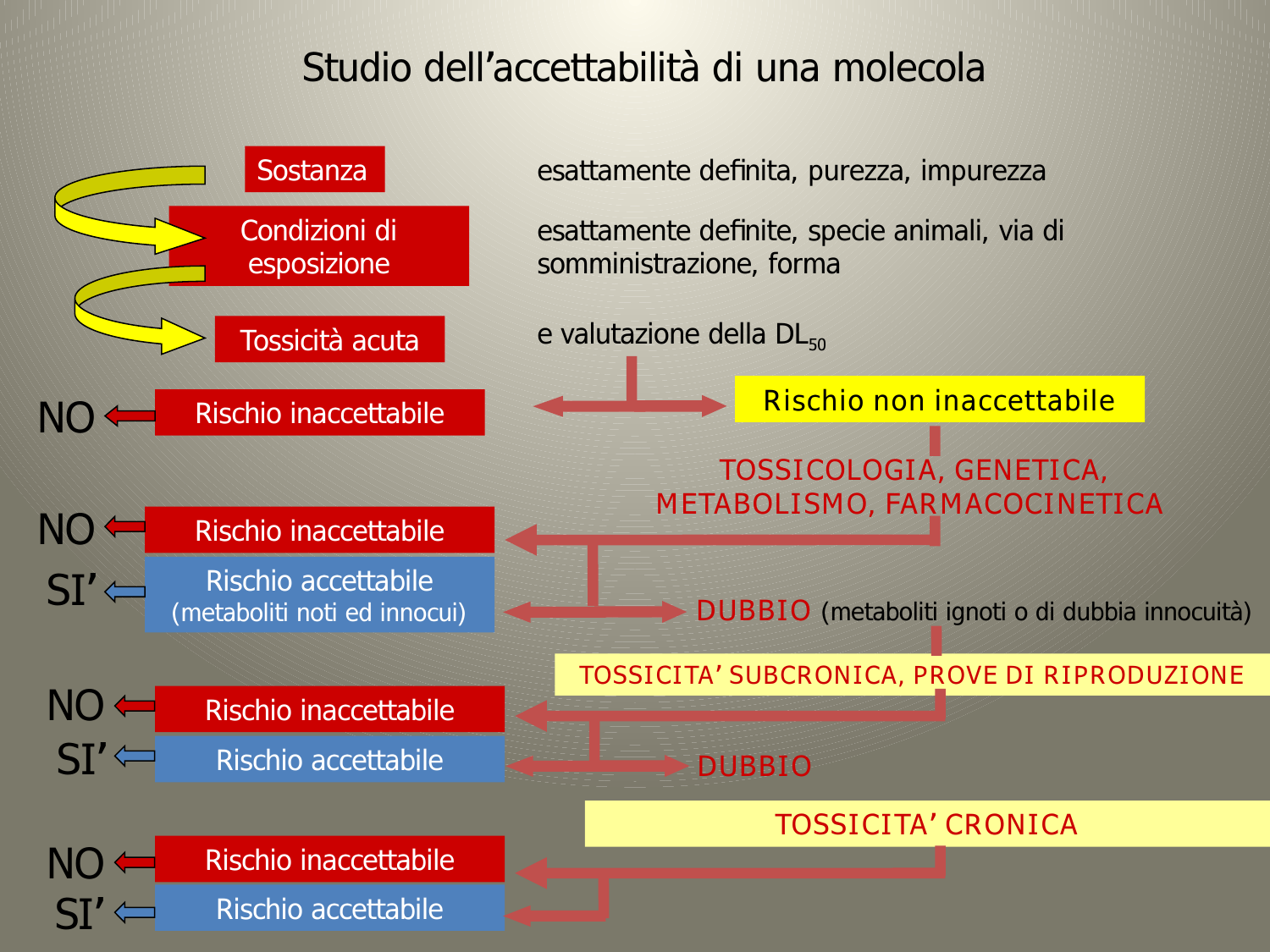

# Studio dell’accettabilità di una molecola
Sostanza
esattamente definita, purezza, impurezza

Condizioni di esposizione
esattamente definite, specie animali, via di somministrazione, forma

e valutazione della DL50
Tossicità acuta

Rischio non inaccettabile
NO
Rischio inaccettabile

TOSSICOLOGIA, GENETICA, METABOLISMO, FARMACOCINETICA
NO
Rischio inaccettabile

SI’
Rischio accettabile (metaboliti noti ed innocui)

DUBBIO (metaboliti ignoti o di dubbia innocuità)

TOSSICITA’ SUBCRONICA, PROVE DI RIPRODUZIONE
NO
Rischio inaccettabile

SI’
Rischio accettabile
DUBBIO

TOSSICITA’ CRONICA
NO
Rischio inaccettabile

SI’
Rischio accettabile